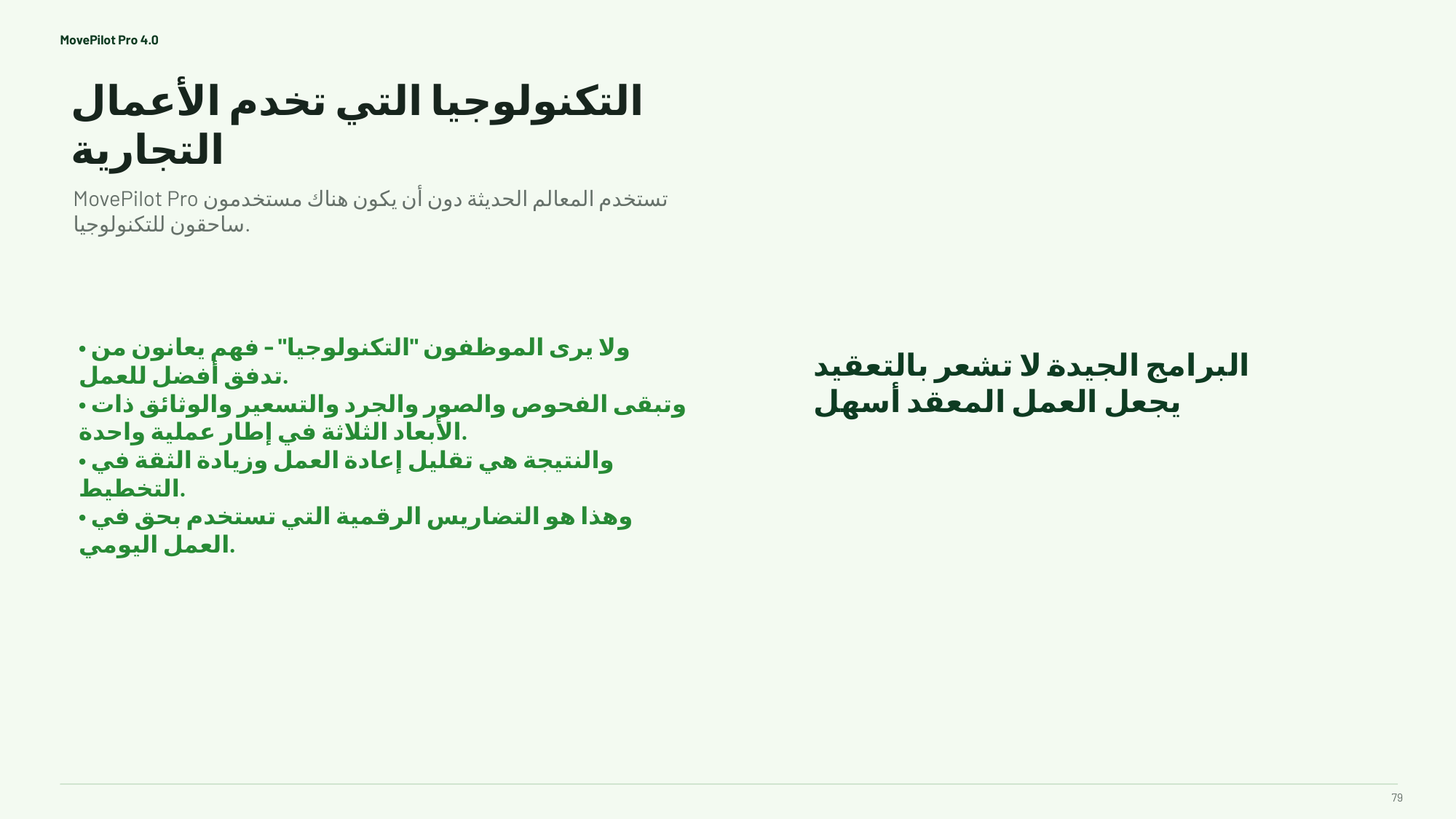

MovePilot Pro 4.0
التكنولوجيا التي تخدم الأعمال التجارية
البرامج الجيدة لا تشعر بالتعقيد
يجعل العمل المعقد أسهل
MovePilot Pro تستخدم المعالم الحديثة دون أن يكون هناك مستخدمون ساحقون للتكنولوجيا.
• ولا يرى الموظفون "التكنولوجيا" - فهم يعانون من تدفق أفضل للعمل.
• وتبقى الفحوص والصور والجرد والتسعير والوثائق ذات الأبعاد الثلاثة في إطار عملية واحدة.
• والنتيجة هي تقليل إعادة العمل وزيادة الثقة في التخطيط.
• وهذا هو التضاريس الرقمية التي تستخدم بحق في العمل اليومي.

79